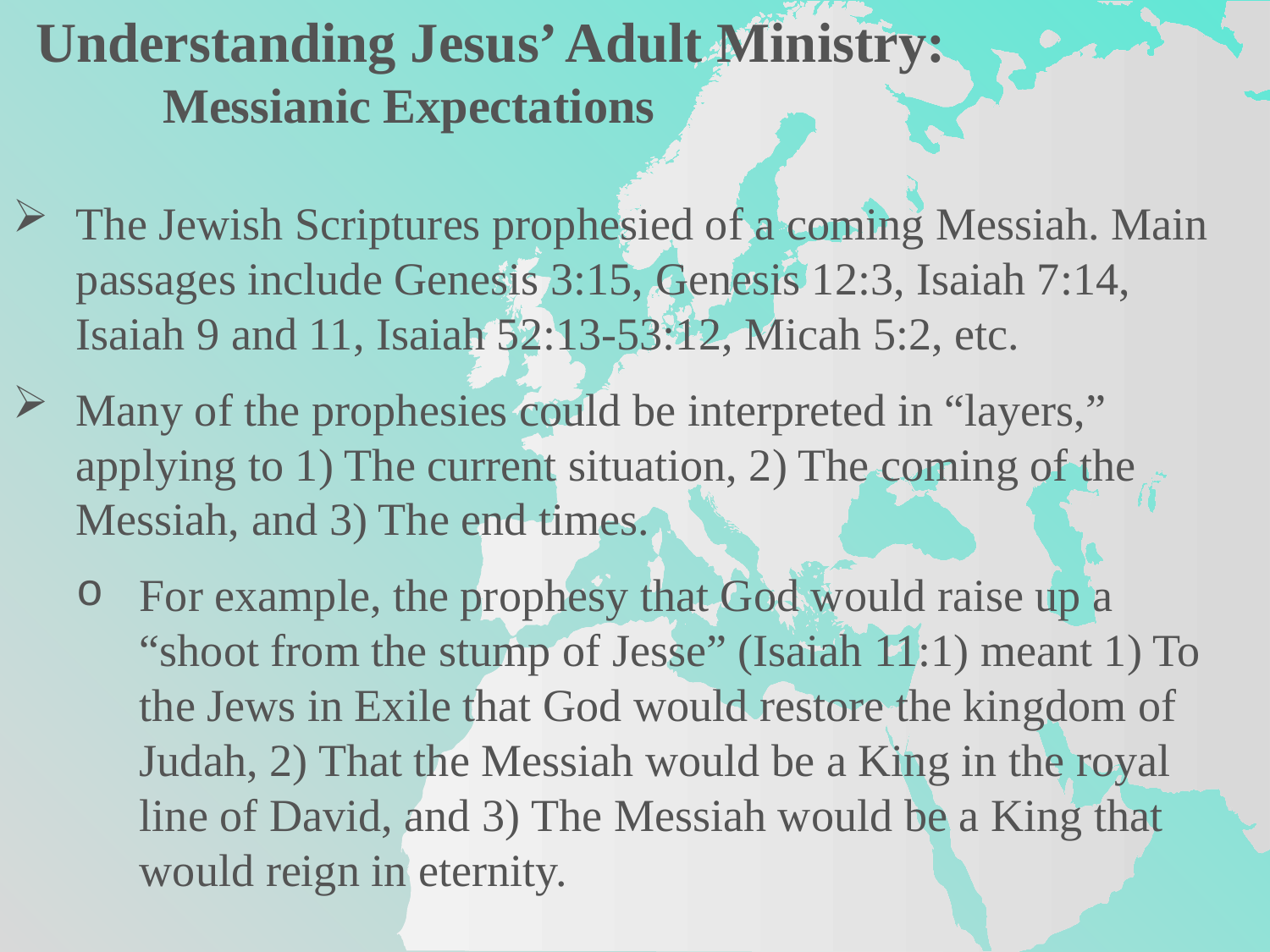

Understanding Jesus’ Adult Ministry:
	Messianic Expectations
The Jewish Scriptures prophesied of a coming Messiah. Main passages include Genesis 3:15, Genesis 12:3, Isaiah 7:14, Isaiah 9 and 11, Isaiah 52:13-53:12, Micah 5:2, etc.
Many of the prophesies could be interpreted in “layers,” applying to 1) The current situation, 2) The coming of the Messiah, and 3) The end times.
For example, the prophesy that God would raise up a “shoot from the stump of Jesse” (Isaiah 11:1) meant 1) To the Jews in Exile that God would restore the kingdom of Judah, 2) That the Messiah would be a King in the royal line of David, and 3) The Messiah would be a King that would reign in eternity.